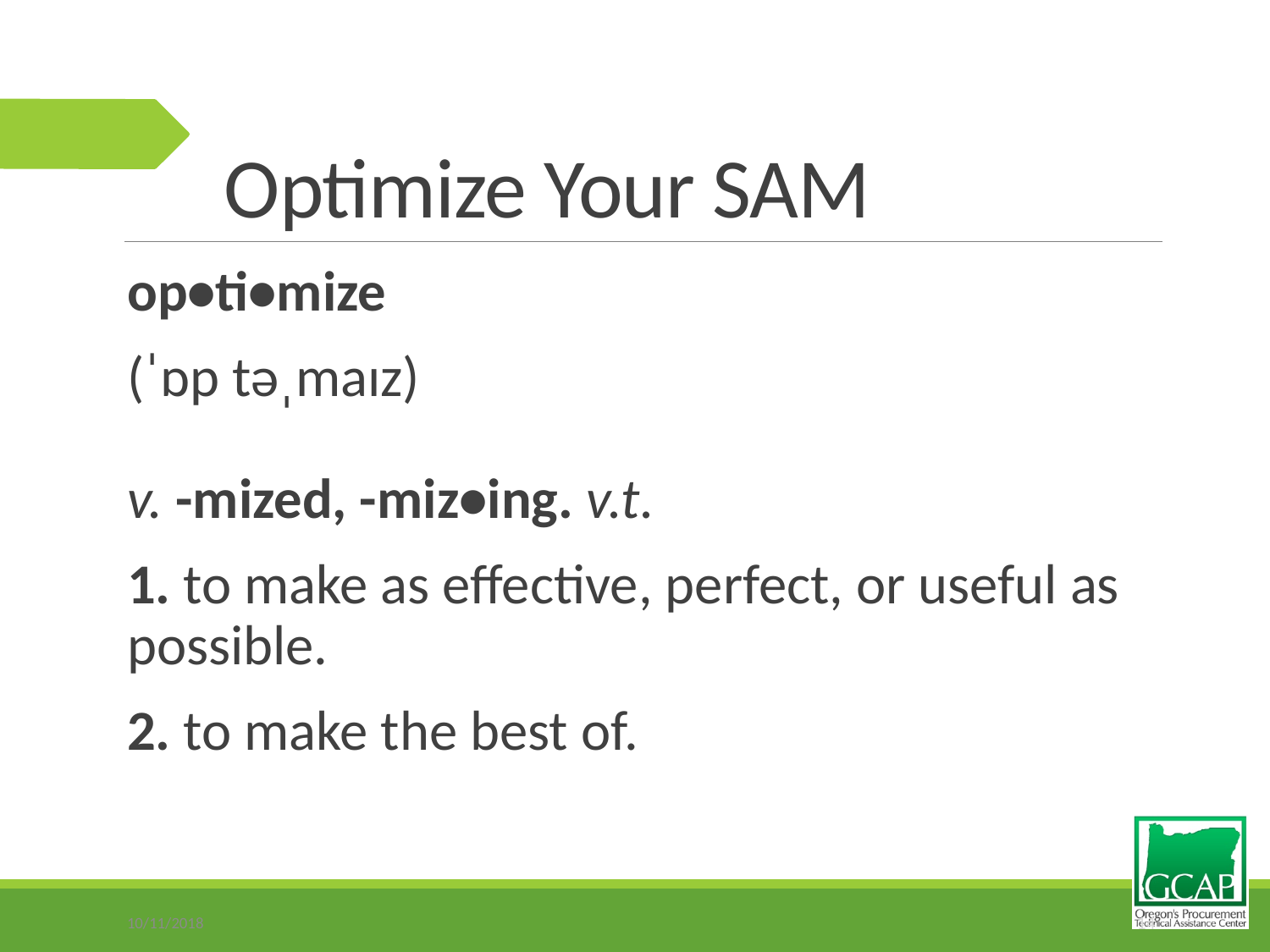

# Optimize Your SAM
op•ti•mize
(ˈɒp təˌmaɪz)
v. -mized, -miz•ing. v.t.
1. to make as effective, perfect, or useful as possible.
2. to make the best of.

10/11/2018
14